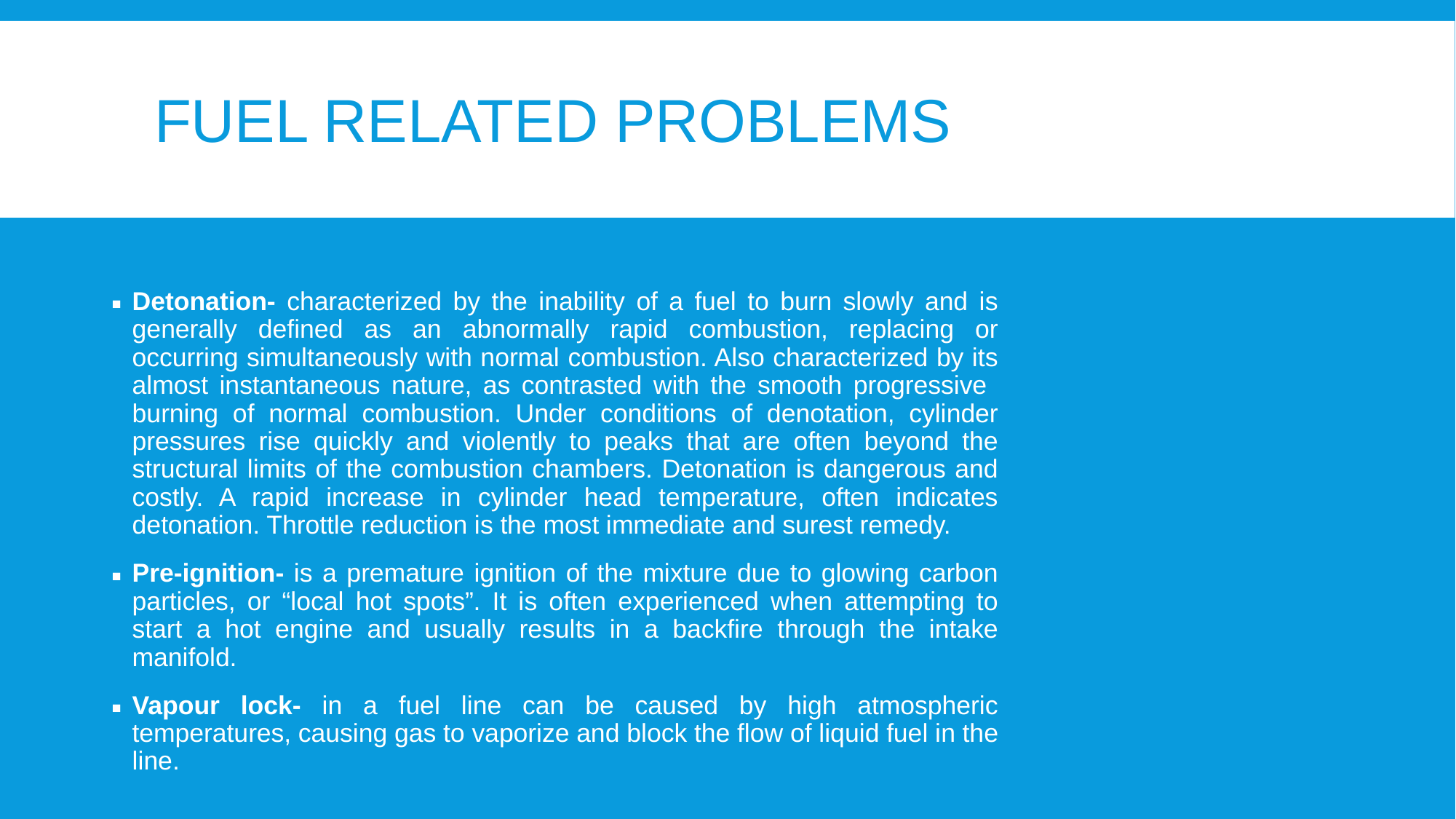

# FUEL RELATED PROBLEMS
Detonation- characterized by the inability of a fuel to burn slowly and is generally defined as an abnormally rapid combustion, replacing or occurring simultaneously with normal combustion. Also characterized by its almost instantaneous nature, as contrasted with the smooth progressive  burning of normal combustion. Under conditions of denotation, cylinder pressures rise quickly and violently to peaks that are often beyond the structural limits of the combustion chambers. Detonation is dangerous and costly. A rapid increase in cylinder head temperature, often indicates detonation. Throttle reduction is the most immediate and surest remedy.
Pre-ignition- is a premature ignition of the mixture due to glowing carbon particles, or “local hot spots”. It is often experienced when attempting to start a hot engine and usually results in a backfire through the intake manifold.
Vapour lock- in a fuel line can be caused by high atmospheric temperatures, causing gas to vaporize and block the flow of liquid fuel in the line.